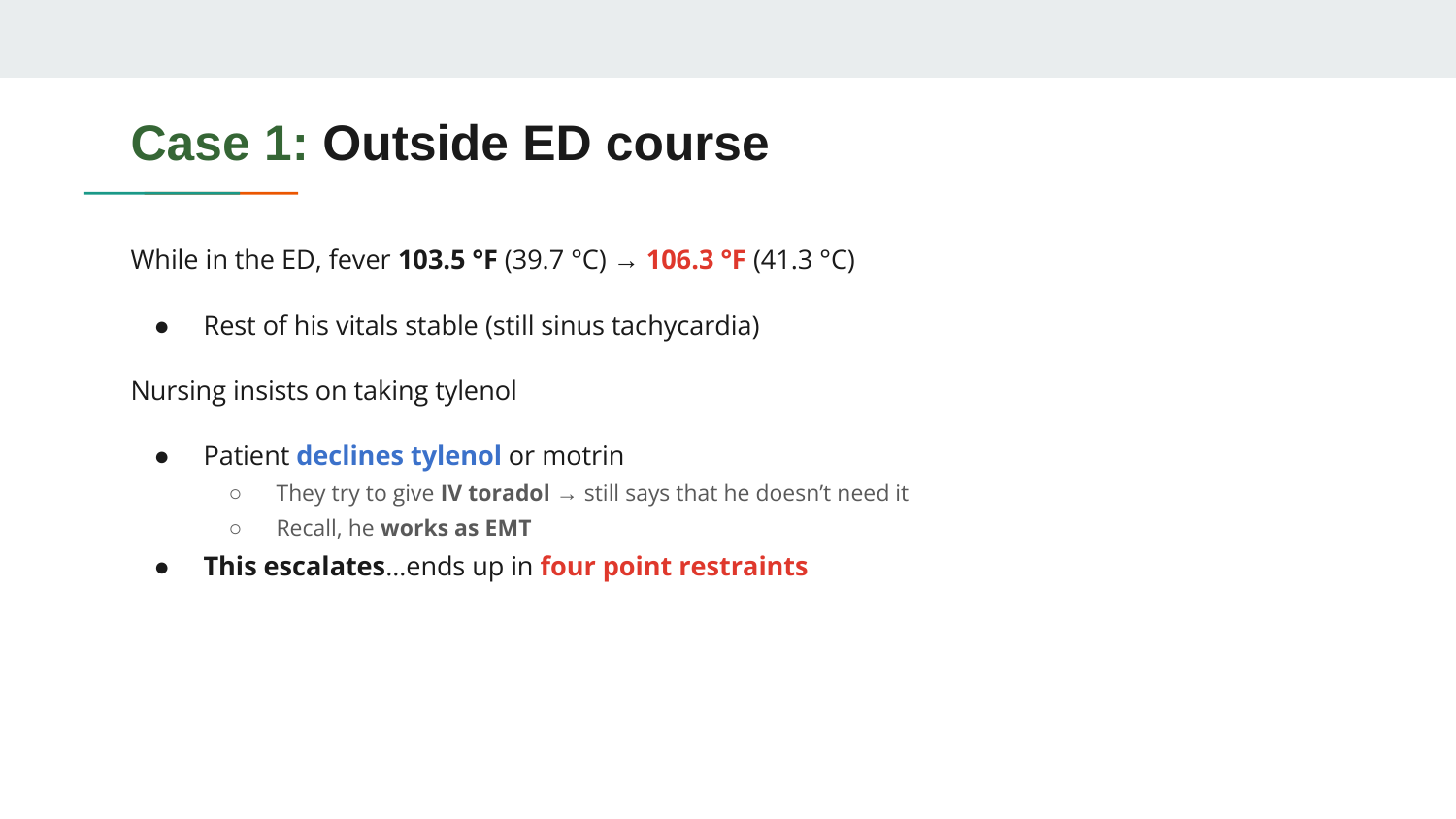

# Case 1: Outside ED course
While in the ED, fever 103.5 °F (39.7 °C) → 106.3 °F (41.3 °C)
Rest of his vitals stable (still sinus tachycardia)
Nursing insists on taking tylenol
Patient declines tylenol or motrin
They try to give IV toradol → still says that he doesn’t need it
Recall, he works as EMT
This escalates…ends up in four point restraints